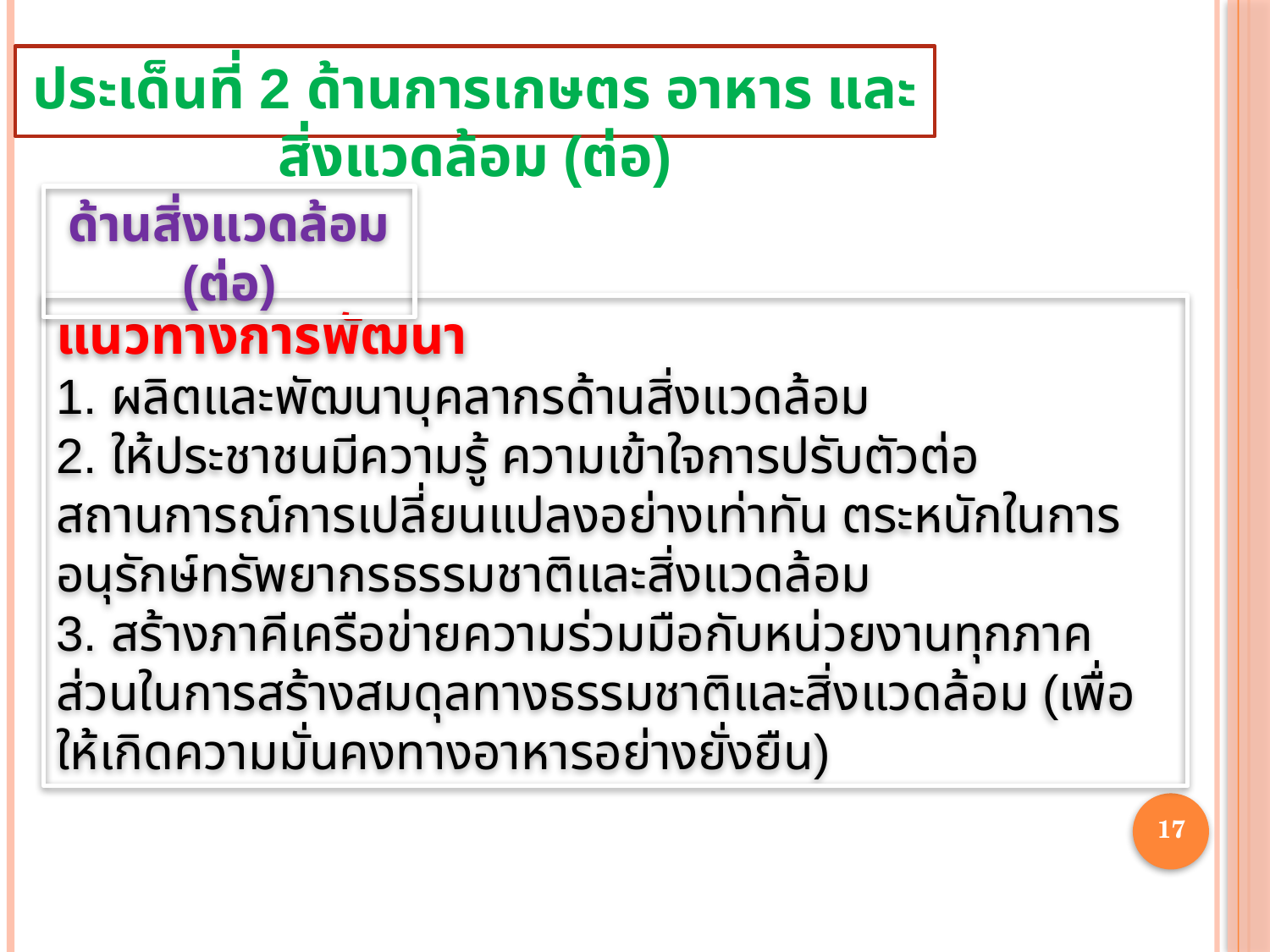

ประเด็นที่ 2 ด้านการเกษตร อาหาร และสิ่งแวดล้อม (ต่อ)
ด้านสิ่งแวดล้อม (ต่อ)
แนวทางการพัฒนา
1. ผลิตและพัฒนาบุคลากรด้านสิ่งแวดล้อม
2. ให้ประชาชนมีความรู้ ความเข้าใจการปรับตัวต่อสถานการณ์การเปลี่ยนแปลงอย่างเท่าทัน ตระหนักในการอนุรักษ์ทรัพยากรธรรมชาติและสิ่งแวดล้อม
3. สร้างภาคีเครือข่ายความร่วมมือกับหน่วยงานทุกภาคส่วนในการสร้างสมดุลทางธรรมชาติและสิ่งแวดล้อม (เพื่อให้เกิดความมั่นคงทางอาหารอย่างยั่งยืน)
17